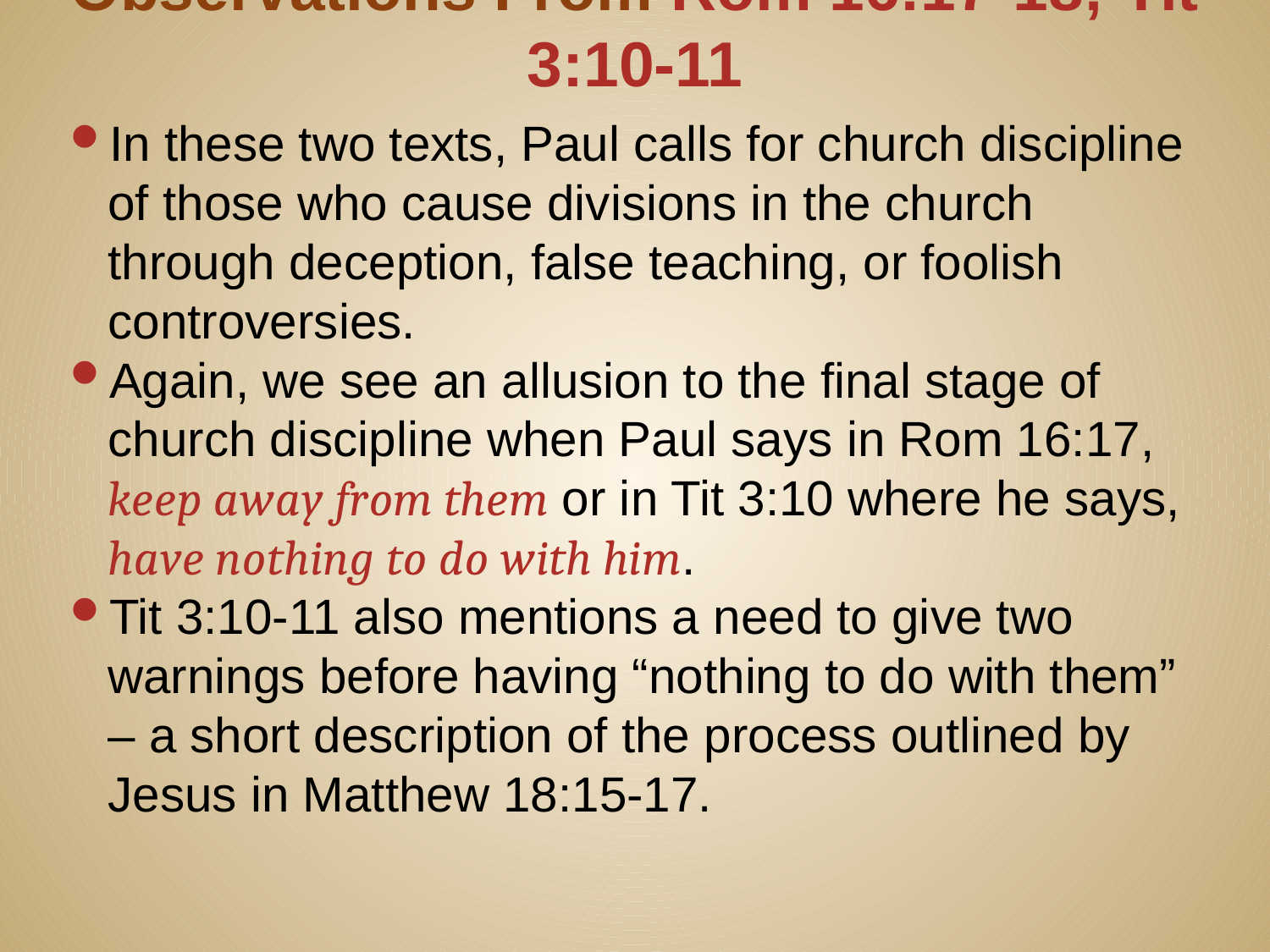

# Observations From Rom 16:17-18; Tit 3:10-11
In these two texts, Paul calls for church discipline of those who cause divisions in the church through deception, false teaching, or foolish controversies.
Again, we see an allusion to the final stage of church discipline when Paul says in Rom 16:17, keep away from them or in Tit 3:10 where he says, have nothing to do with him.
Tit 3:10-11 also mentions a need to give two warnings before having “nothing to do with them” – a short description of the process outlined by Jesus in Matthew 18:15-17.